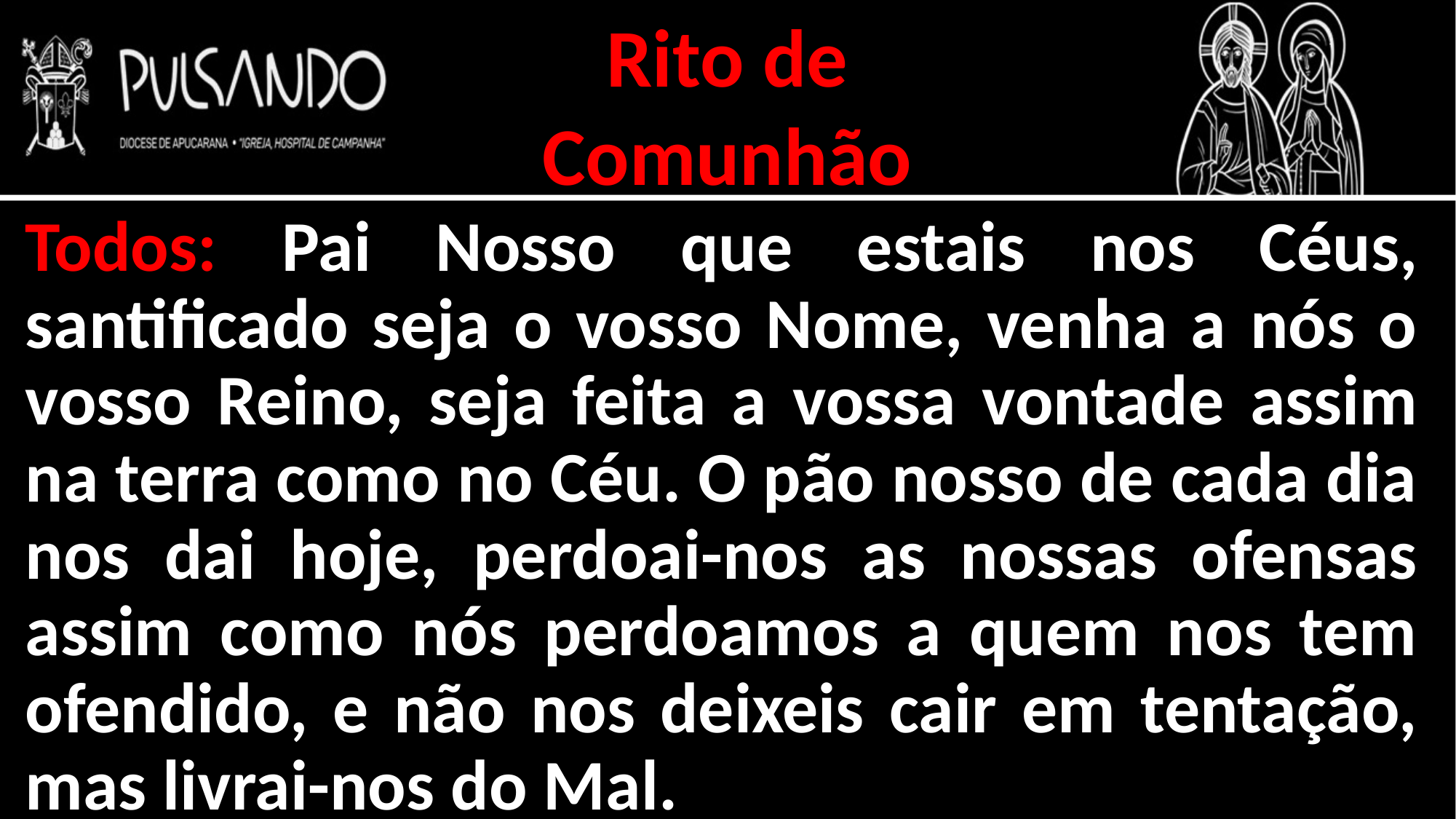

Rito de
Comunhão
Todos: Pai Nosso que estais nos Céus, santificado seja o vosso Nome, venha a nós o vosso Reino, seja feita a vossa vontade assim na terra como no Céu. O pão nosso de cada dia nos dai hoje, perdoai-nos as nossas ofensas assim como nós perdoamos a quem nos tem ofendido, e não nos deixeis cair em tentação, mas livrai-nos do Mal.